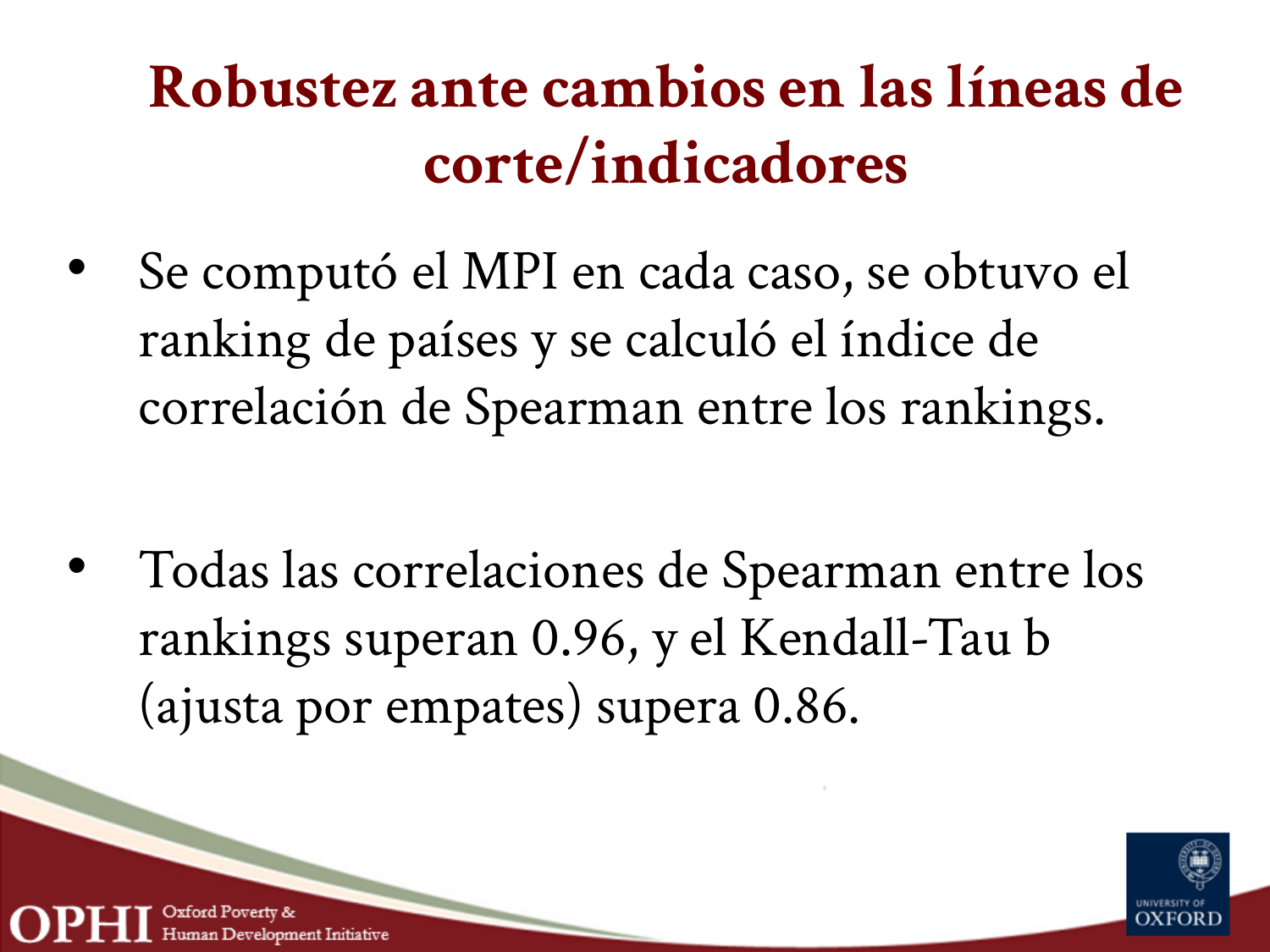

# Robustez ante cambios en las líneas de corte/indicadores
Se computó el MPI en cada caso, se obtuvo el ranking de países y se calculó el índice de correlación de Spearman entre los rankings.

Todas las correlaciones de Spearman entre los rankings superan 0.96, y el Kendall-Tau b (ajusta por empates) supera 0.86.